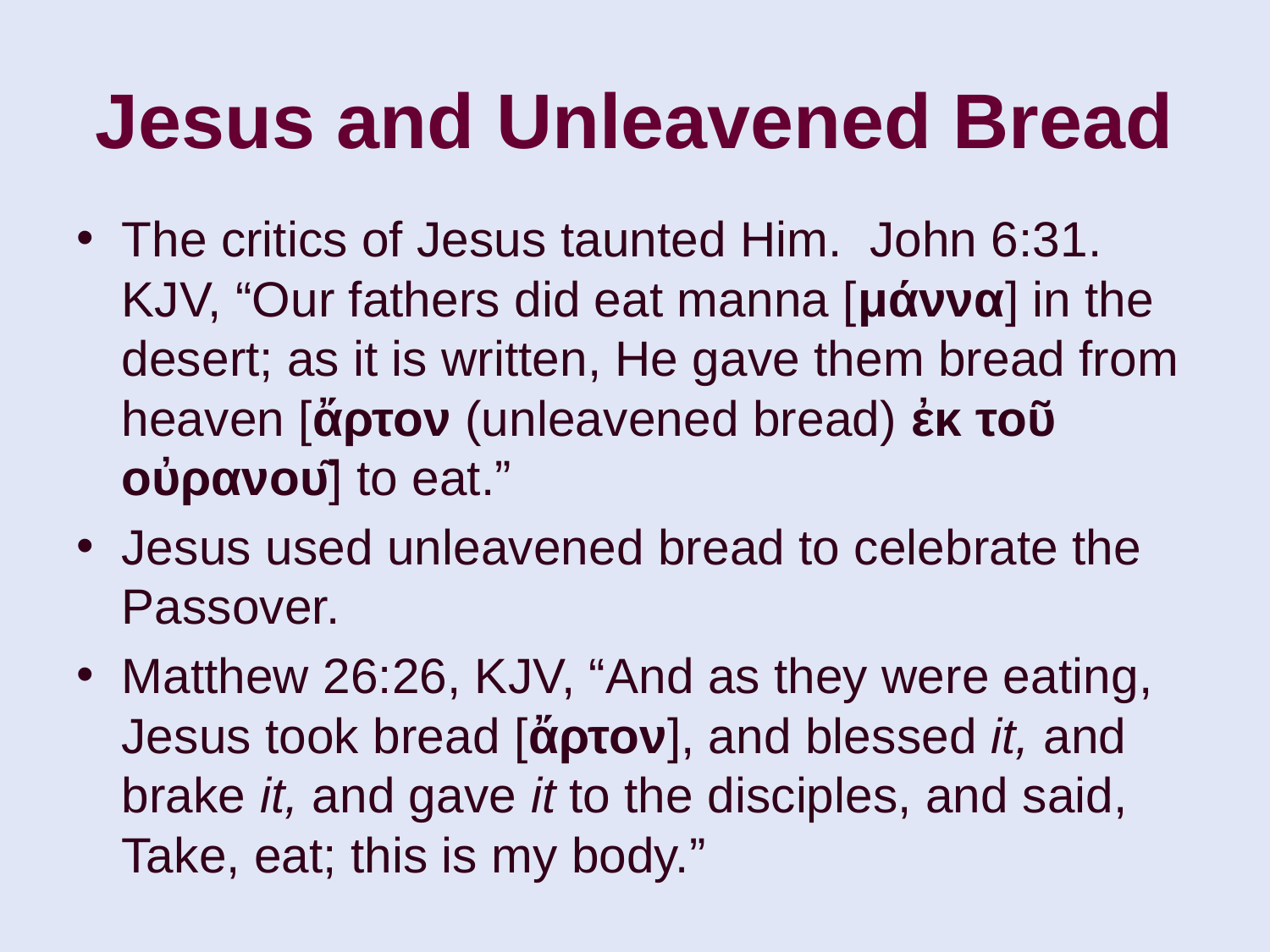

# Jesus and Unleavened Bread
The critics of Jesus taunted Him.  John 6:31. KJV, “Our fathers did eat manna [μάννα] in the desert; as it is written, He gave them bread from heaven [ἄρτον (unleavened bread) ἐκ τοῦ οὐρανοῦ] to eat.”
Jesus used unleavened bread to celebrate the Passover.
Matthew 26:26, KJV, “And as they were eating, Jesus took bread [ἄρτον], and blessed it, and brake it, and gave it to the disciples, and said, Take, eat; this is my body.”